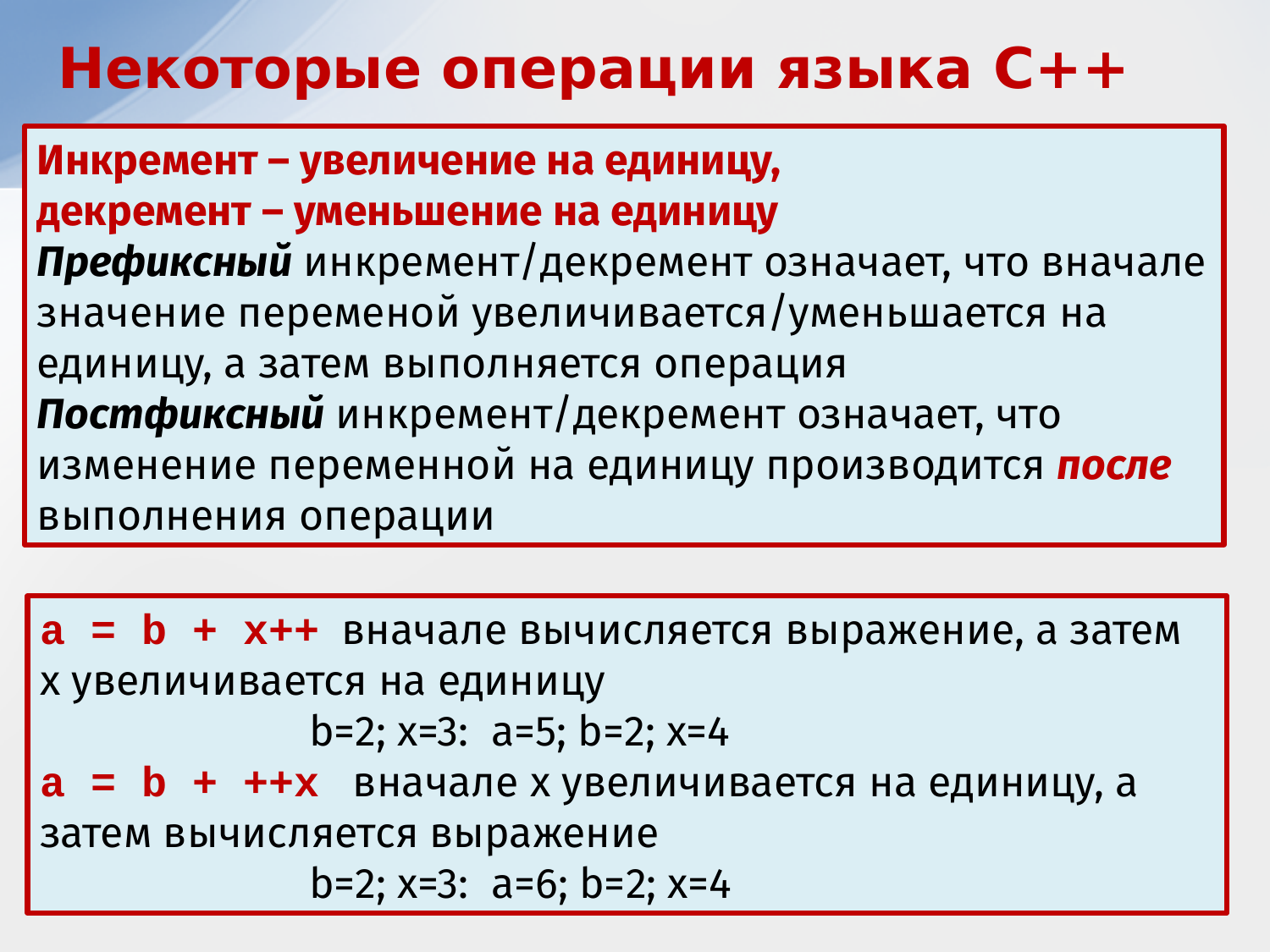

Некоторые операции языка C++
Инкремент – увеличение на единицу,
декремент – уменьшение на единицу
Префиксный инкремент/декремент означает, что вначале значение переменой увеличивается/уменьшается на единицу, а затем выполняется операция
Постфиксный инкремент/декремент означает, что изменение переменной на единицу производится после выполнения операции
a = b + x++  вначале вычисляется выражение, а затем x увеличивается на единицу
                        b=2; x=3:  a=5; b=2; x=4
a = b + ++x   вначале x увеличивается на единицу, а затем вычисляется выражение
                        b=2; x=3:  a=6; b=2; x=4